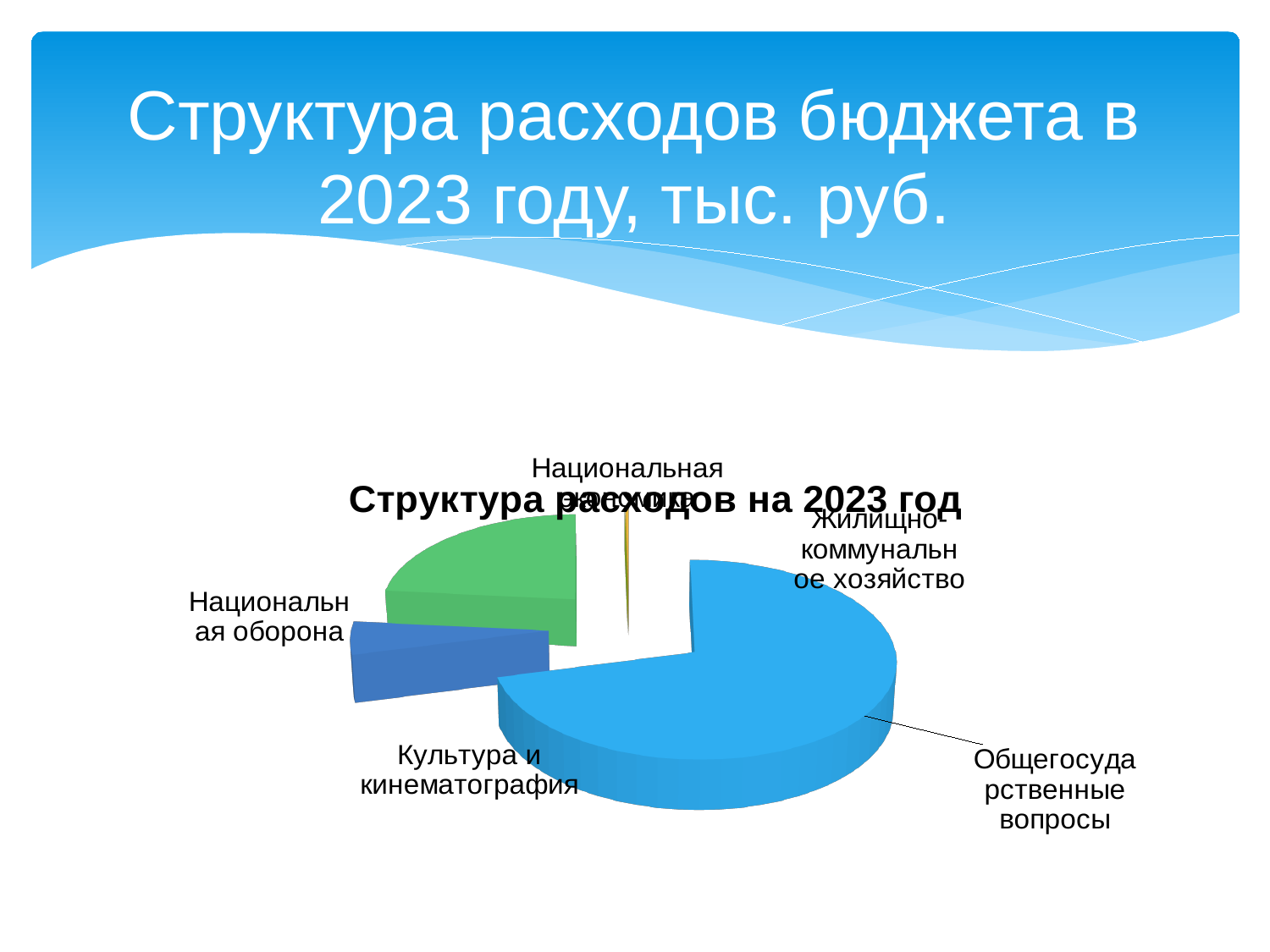

# Структура расходов бюджета в 2023 году, тыс. руб.

[unsupported chart]